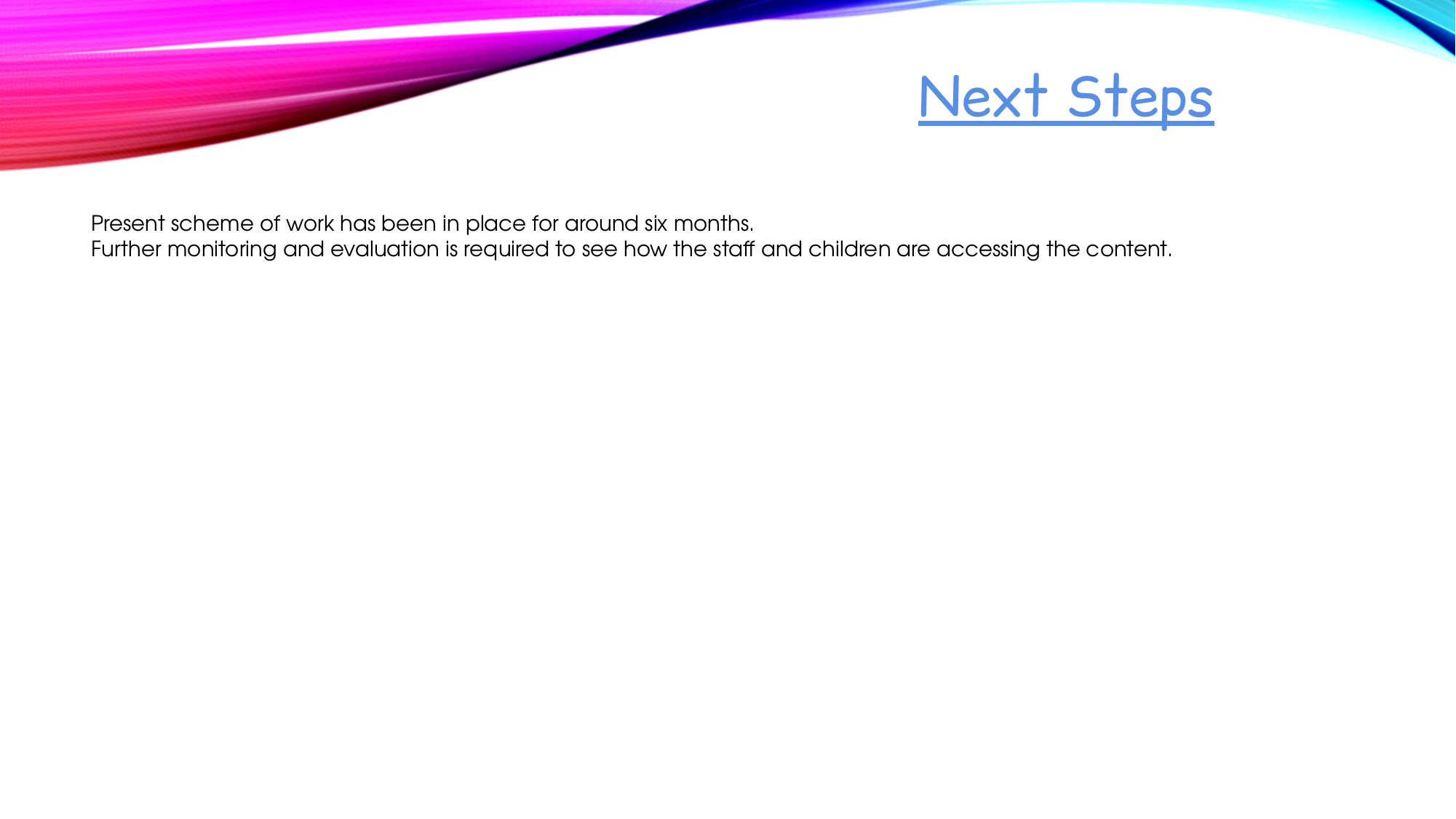

Next Steps
Present scheme of work has been in place for around six months.
Further monitoring and evaluation is required to see how the staff and children are accessing the content.